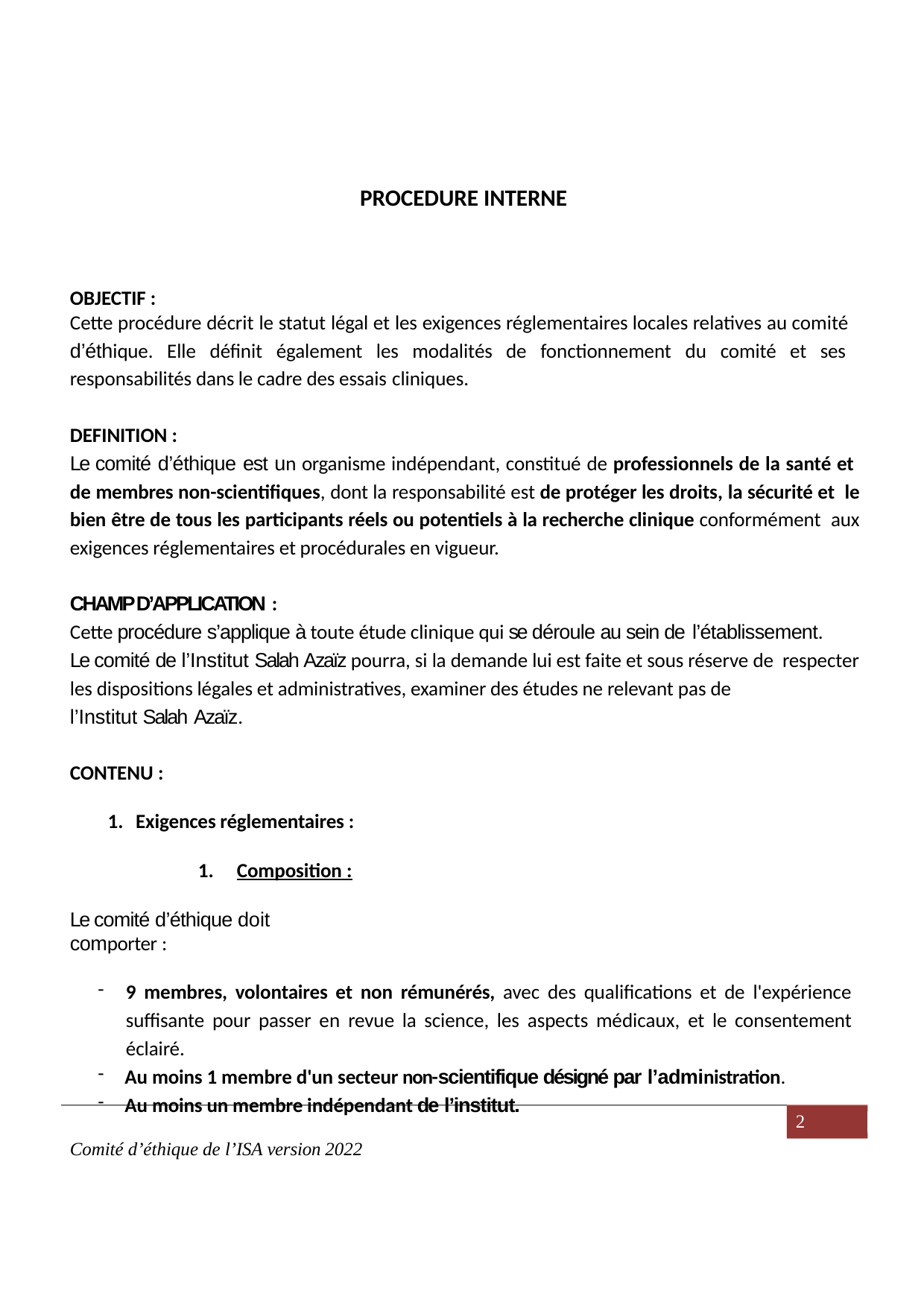

PROCEDURE INTERNE
OBJECTIF :
Cette procédure décrit le statut légal et les exigences réglementaires locales relatives au comité
d’éthique. Elle définit également les modalités de fonctionnement du comité et ses  responsabilités dans le cadre des essais cliniques.

DEFINITION :
Le comité d’éthique est un organisme indépendant, constitué de professionnels de la santé et  de membres non-scientifiques, dont la responsabilité est de protéger les droits, la sécurité et  le bien être de tous les participants réels ou potentiels à la recherche clinique conformément  aux exigences réglementaires et procédurales en vigueur.

CHAMP D’APPLICATION :
Cette procédure s’applique à toute étude clinique qui se déroule au sein de l’établissement.
Le comité de l’Institut Salah Azaïz pourra, si la demande lui est faite et sous réserve de  respecter les dispositions légales et administratives, examiner des études ne relevant pas de
l’Institut Salah Azaïz.

CONTENU :

Exigences réglementaires :

Composition :

Le comité d’éthique doit comporter :

9 membres, volontaires et non rémunérés, avec des qualifications et de l'expérience  suffisante pour passer en revue la science, les aspects médicaux, et le consentement  éclairé.
Au moins 1 membre d'un secteur non-scientifique désigné par l’administration.
Au moins un membre indépendant de l’institut.
2
Comité d’éthique de l’ISA version 2022